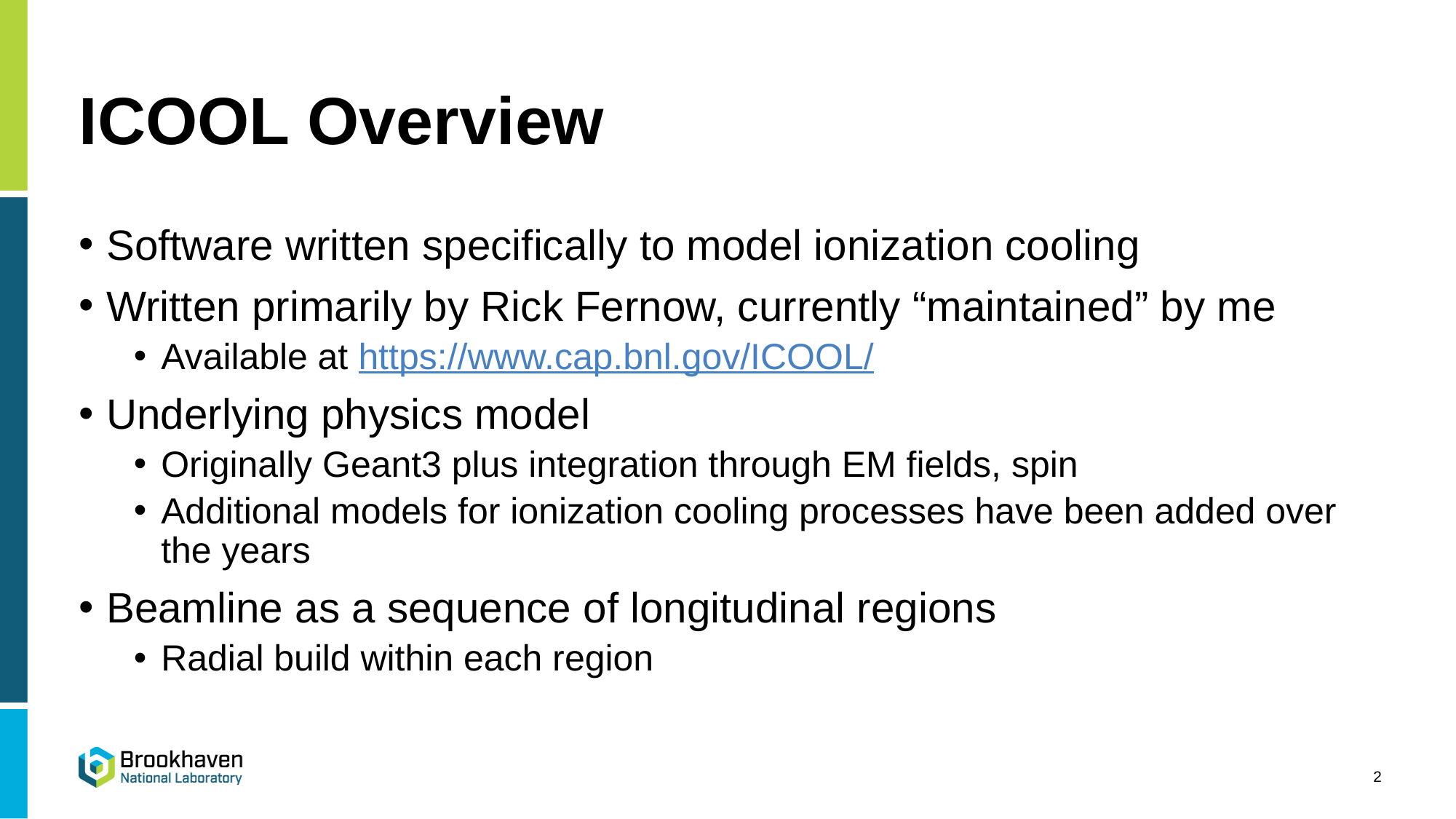

# ICOOL Overview
Software written specifically to model ionization cooling
Written primarily by Rick Fernow, currently “maintained” by me
Available at https://www.cap.bnl.gov/ICOOL/
Underlying physics model
Originally Geant3 plus integration through EM fields, spin
Additional models for ionization cooling processes have been added over the years
Beamline as a sequence of longitudinal regions
Radial build within each region
2